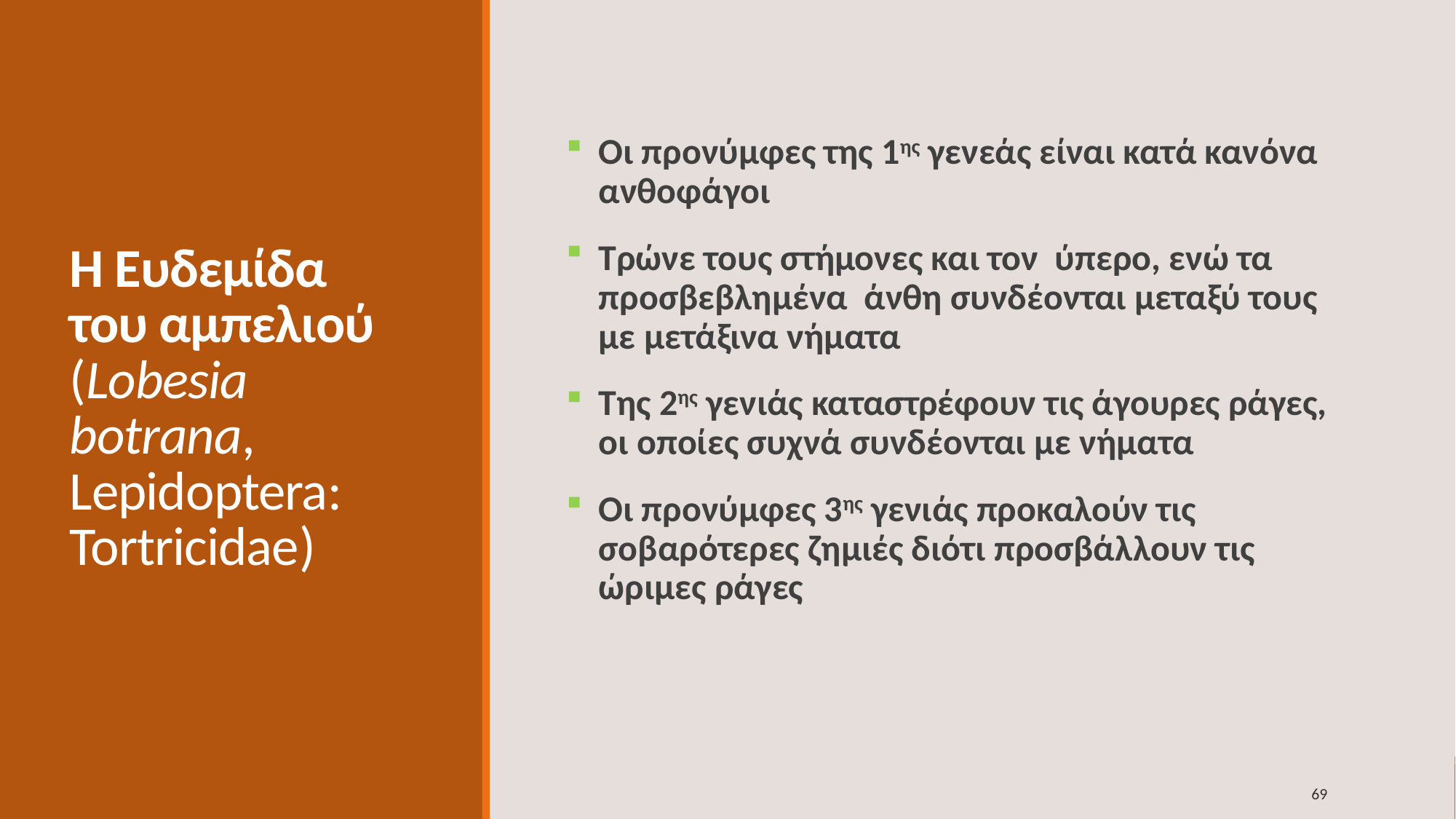

# Η Ευδεμίδα του αμπελιού (Lobesia botrana, Lepidoptera: Tortricidae)
Οι προνύμφες της 1ης γενεάς είναι κατά κανόνα ανθοφάγοι
Τρώνε τους στήμονες και τον  ύπερο, ενώ τα  προσβεβλημένα  άνθη συνδέονται μεταξύ τους με μετάξινα νήματα
Της 2ης γενιάς καταστρέφουν τις άγουρες ράγες, οι οποίες συχνά συνδέονται με νήματα
Οι προνύμφες 3ης γενιάς προκαλούν τις σοβαρότερες ζημιές διότι προσβάλλουν τις ώριμες ράγες

69